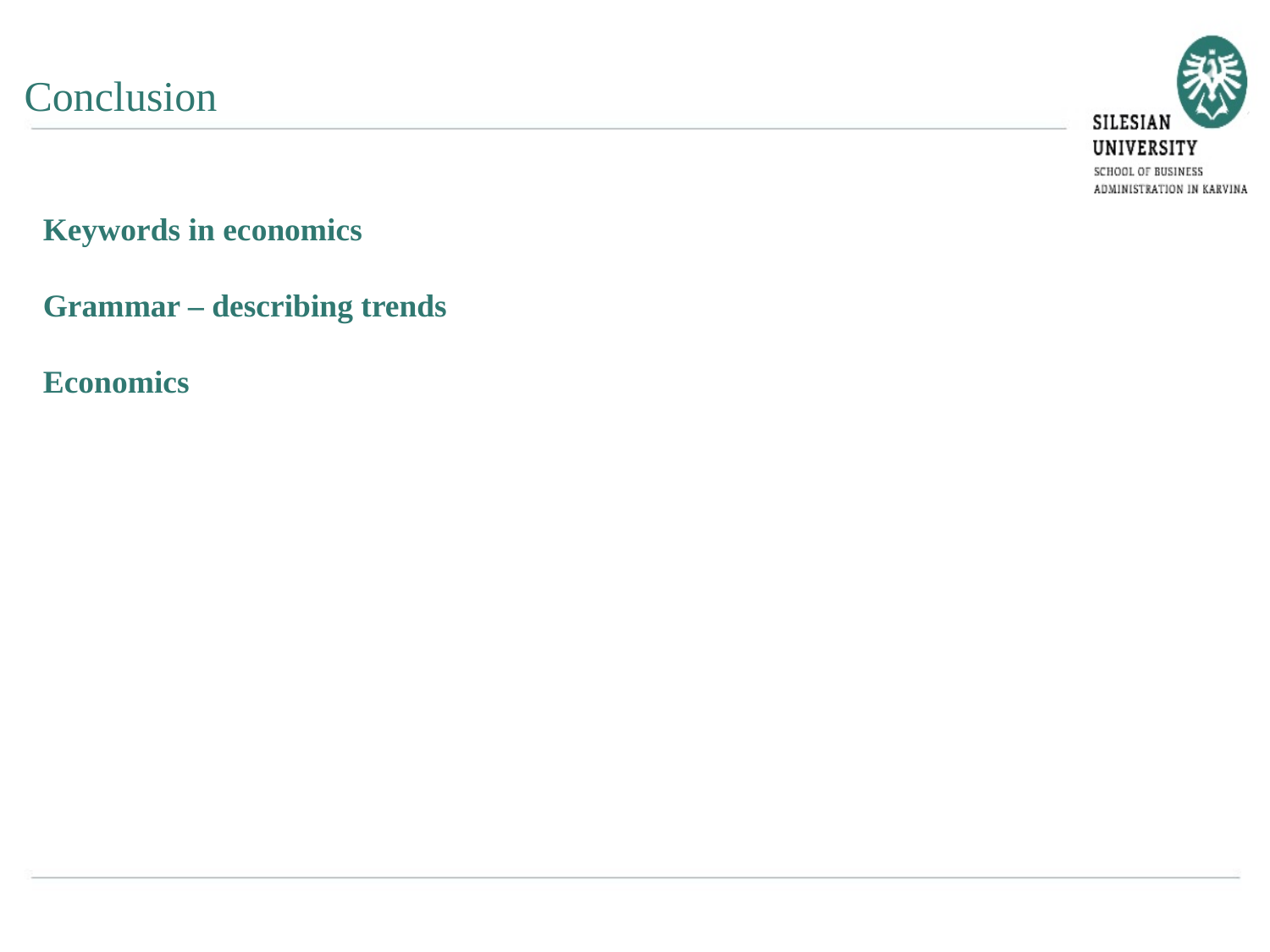

Conclusion
Keywords in economics

Grammar – describing trends

Economics